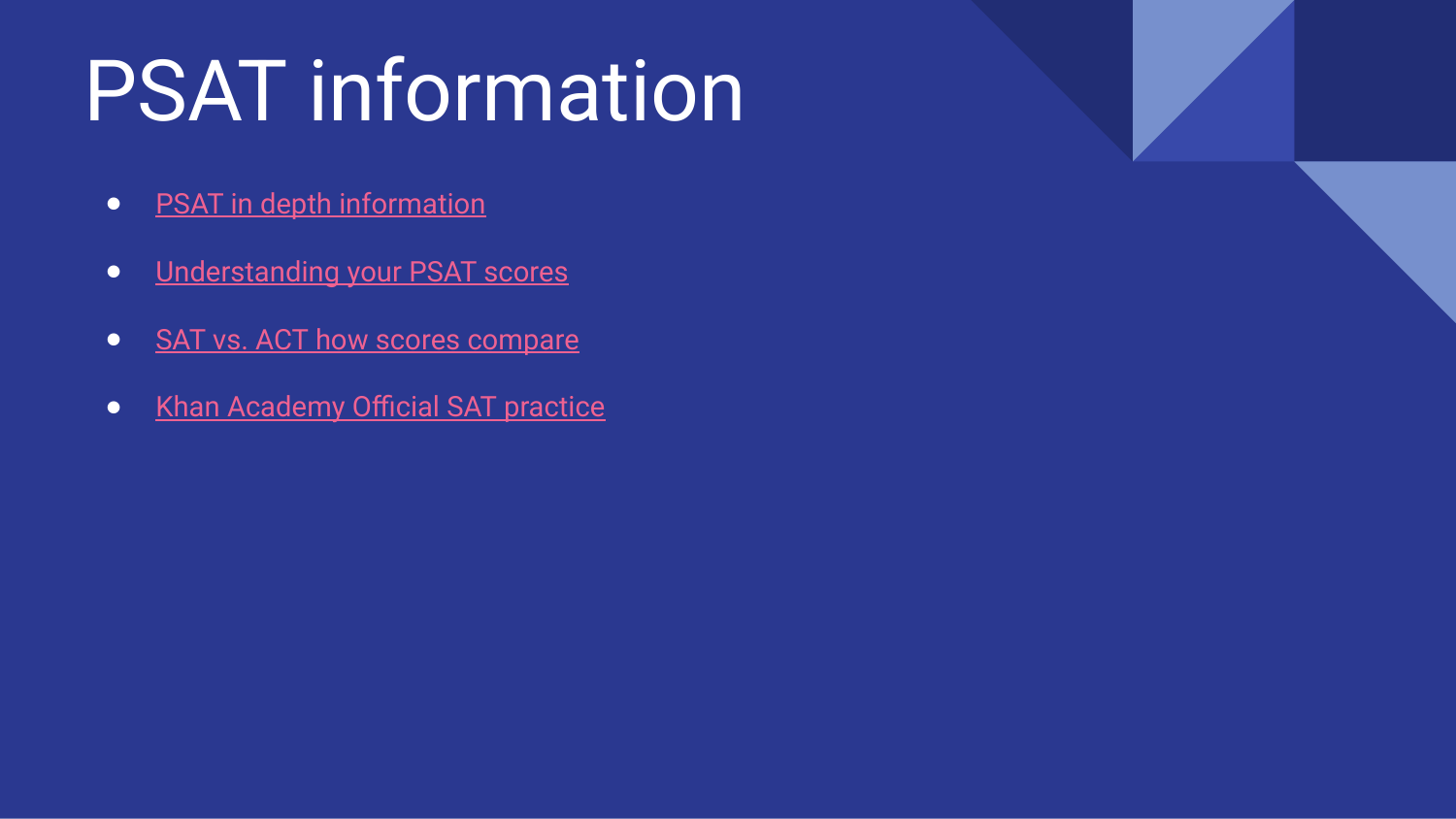

# PSAT information
PSAT in depth information

Understanding your PSAT scores

SAT vs. ACT how scores compare

Khan Academy Official SAT practice